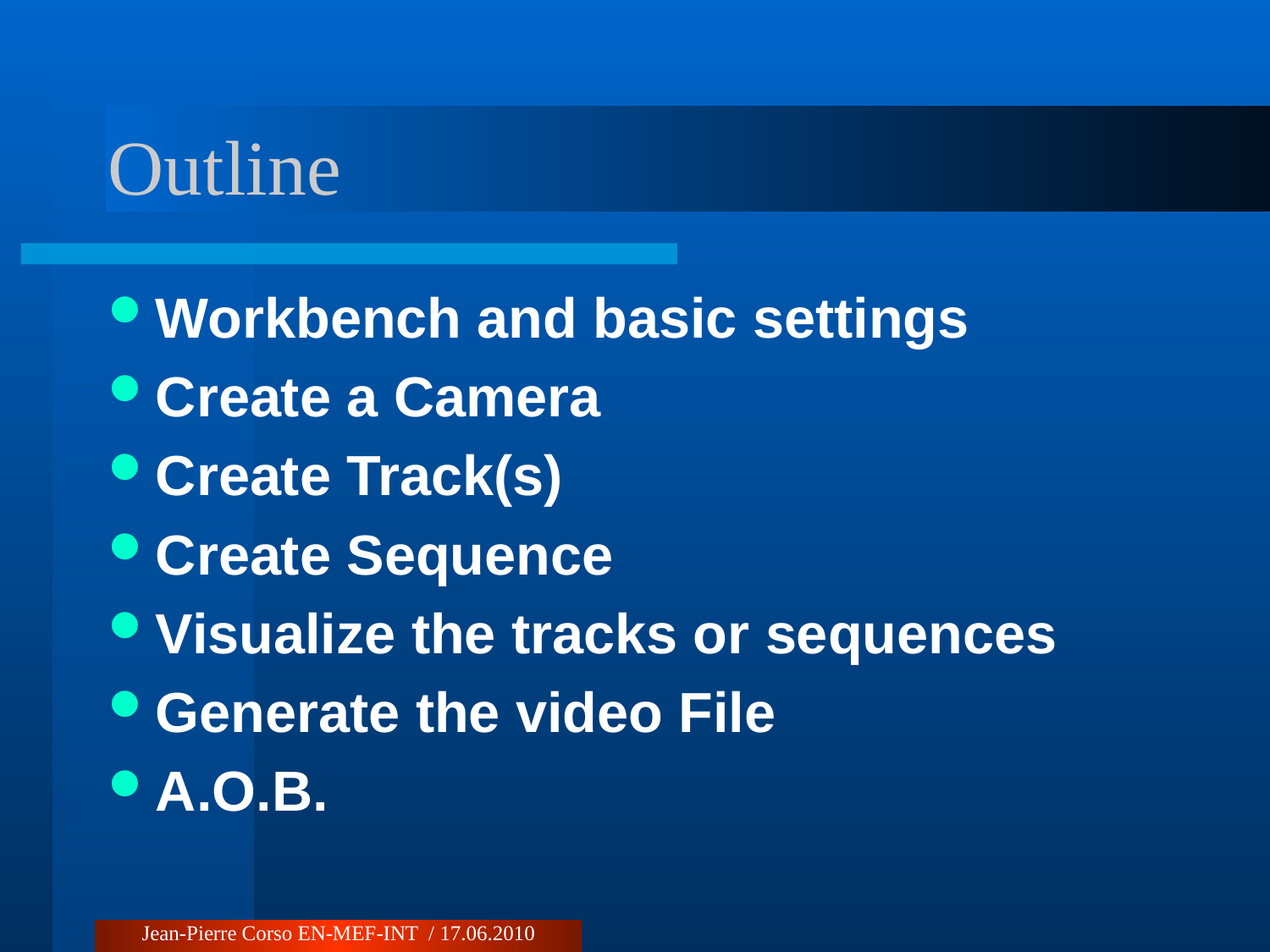

# Outline
Workbench and basic settings
Create a Camera
Create Track(s)
Create Sequence
Visualize the tracks or sequences
Generate the video File
A.O.B.
Jean-Pierre Corso EN-MEF-INT  / 17.06.2010